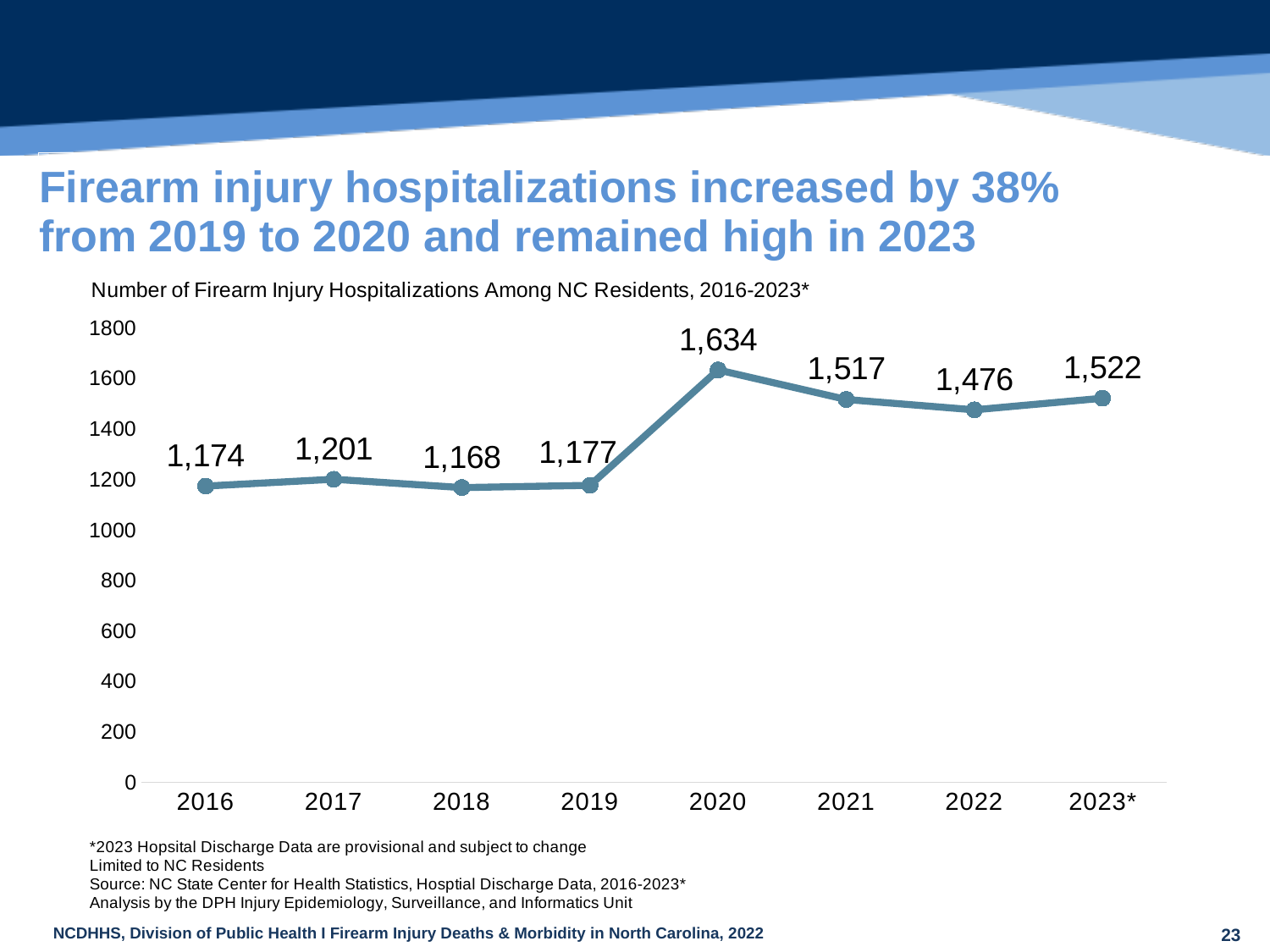

| Firearm injury hospitalizations increased by 38% from 2019 to 2020 and remained high in 2023 |
| --- |

### Chart

| Category |  |
|---|---|
| 2016 | 1174.0 |
| 2017 | 1201.0 |
| 2018 | 1168.0 |
| 2019 | 1177.0 |
| 2020 | 1634.0 |
| 2021 | 1517.0 |
| 2022 | 1476.0 |
| 2023* | 1522.0 |

23